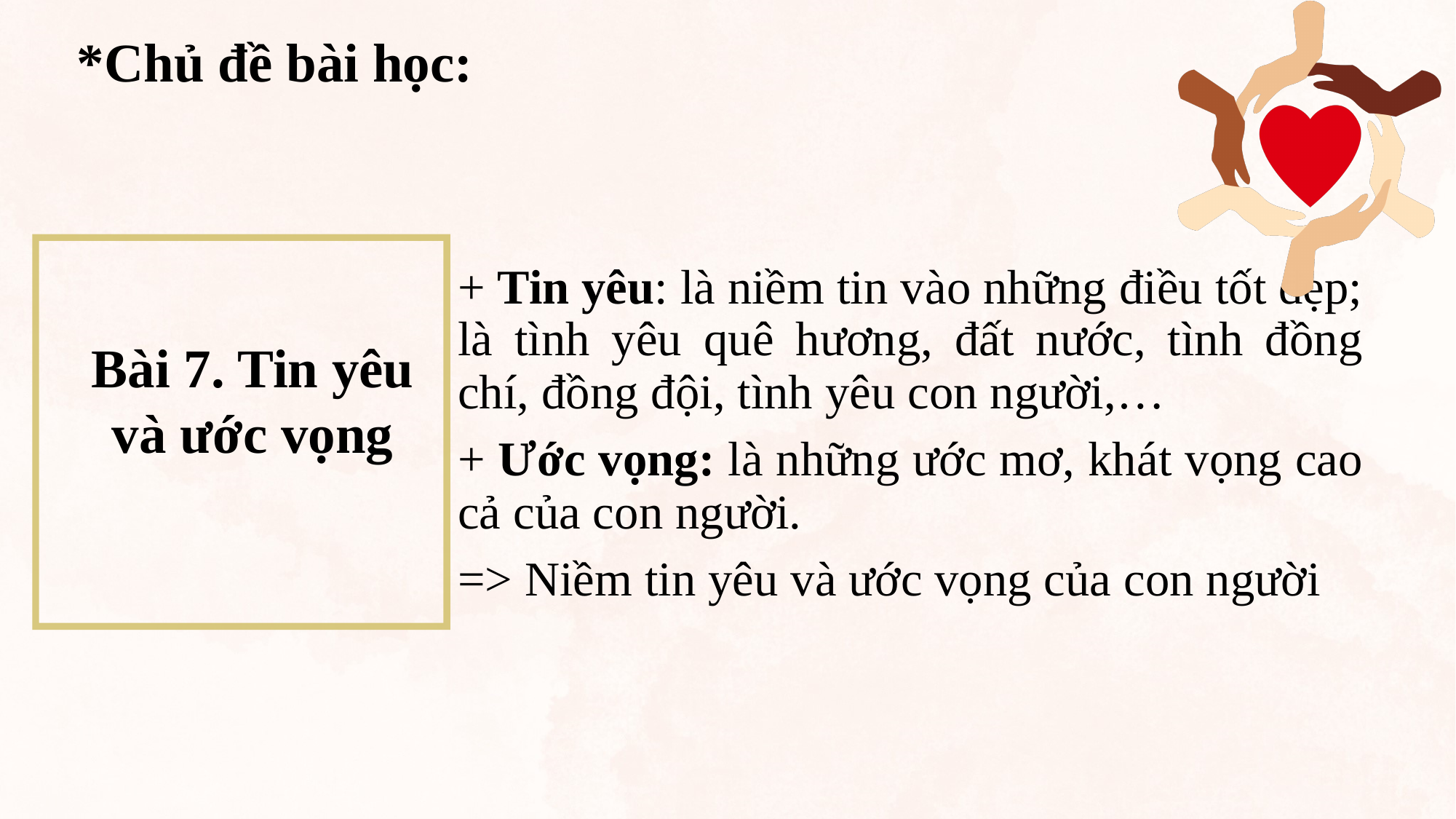

*Chủ đề bài học:

Bài 7. Tin yêu và ước vọng
+ Tin yêu: là niềm tin vào những điều tốt đẹp; là tình yêu quê hương, đất nước, tình đồng chí, đồng đội, tình yêu con người,…
+ Ước vọng: là những ước mơ, khát vọng cao cả của con người.
=> Niềm tin yêu và ước vọng của con người